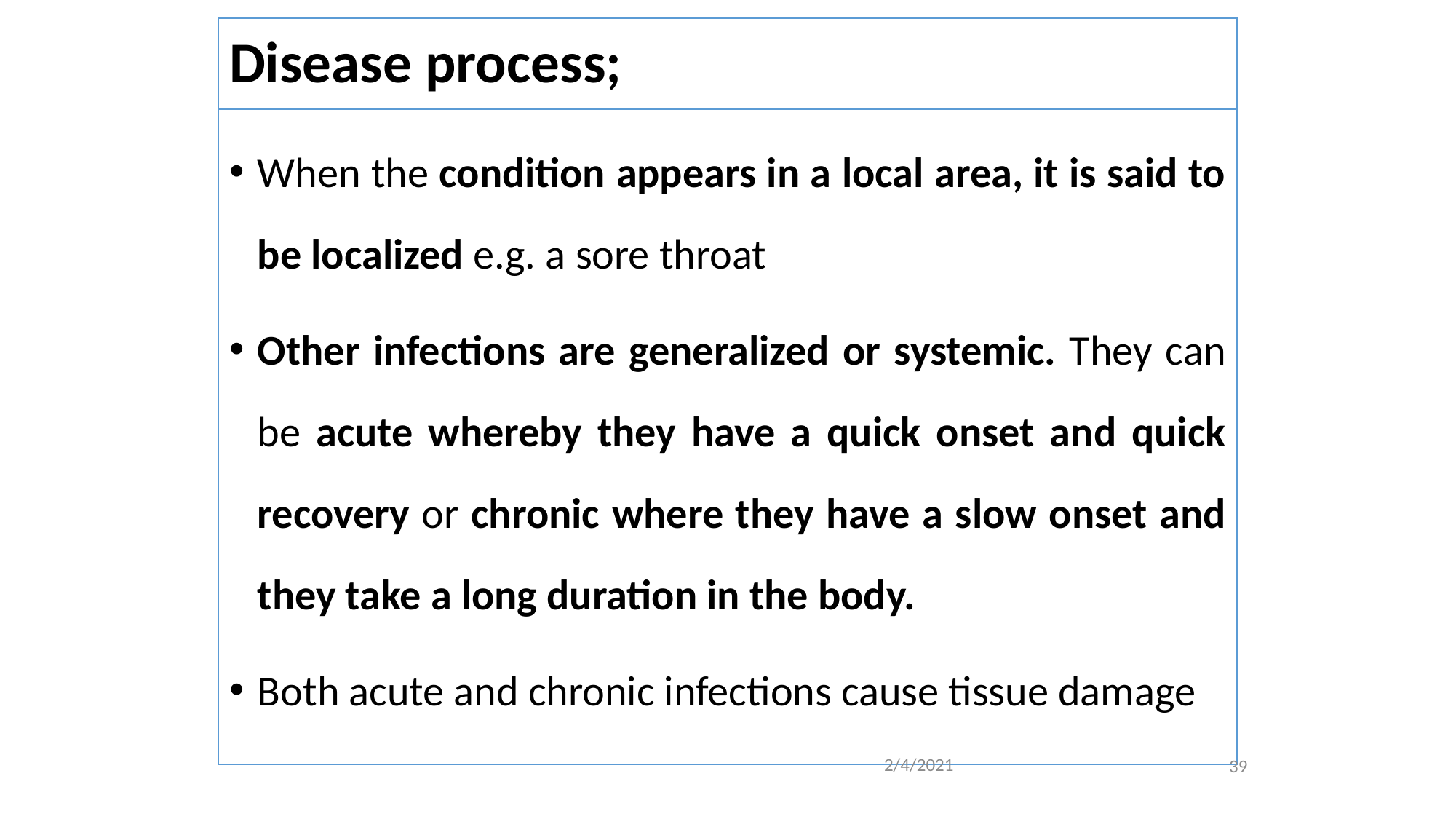

# Disease process;
When the condition appears in a local area, it is said to be localized e.g. a sore throat
Other infections are generalized or systemic. They can be acute whereby they have a quick onset and quick recovery or chronic where they have a slow onset and they take a long duration in the body.
Both acute and chronic infections cause tissue damage
39
2/4/2021